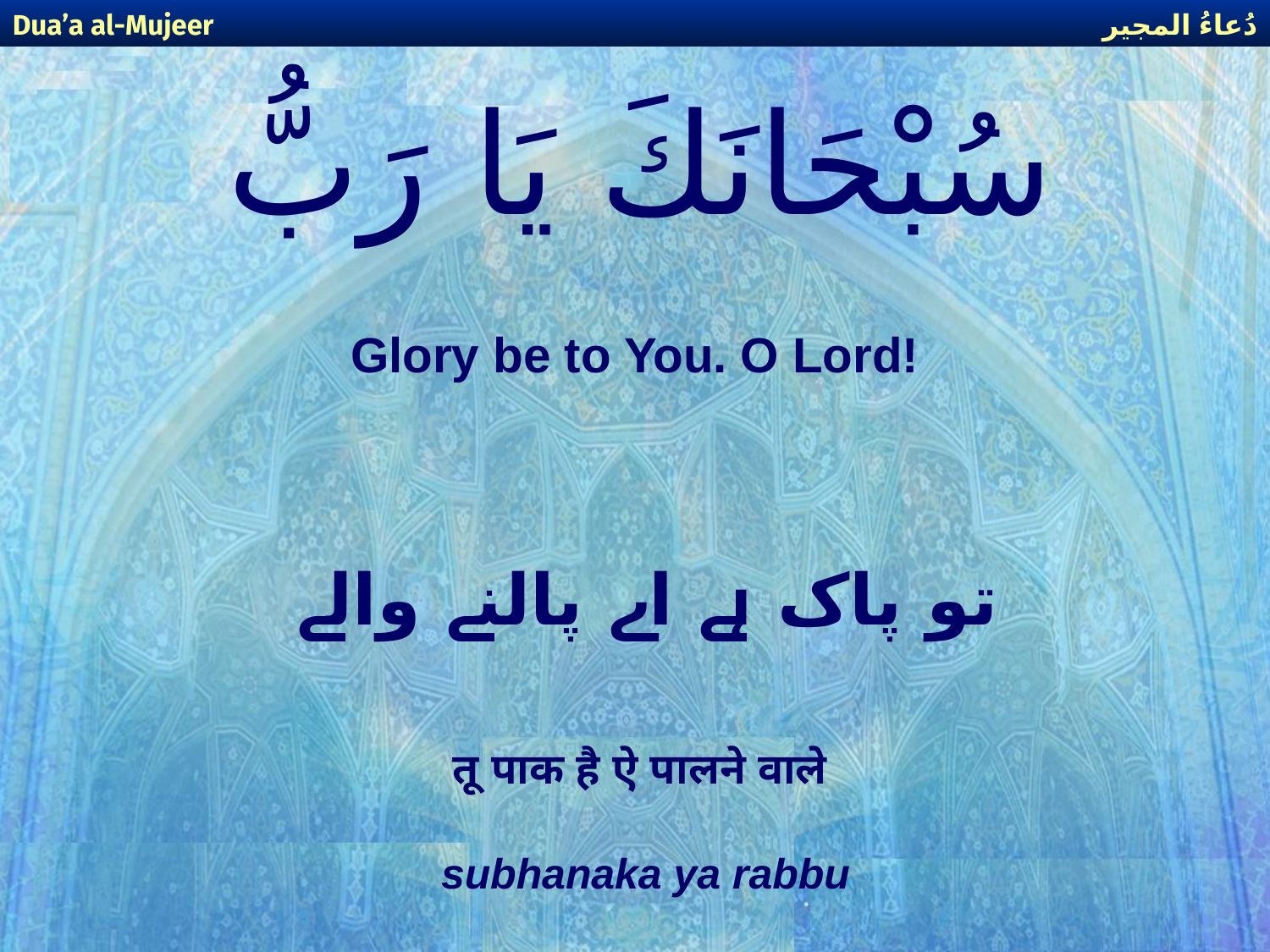

دُعاءُ المجير
Dua’a al-Mujeer
# سُبْحَانَكَ يَا رَبُّ
Glory be to You. O Lord!
تو پاک ہے اے پالنے والے
तू पाक है ऐ पालने वाले
subhanaka ya rabbu